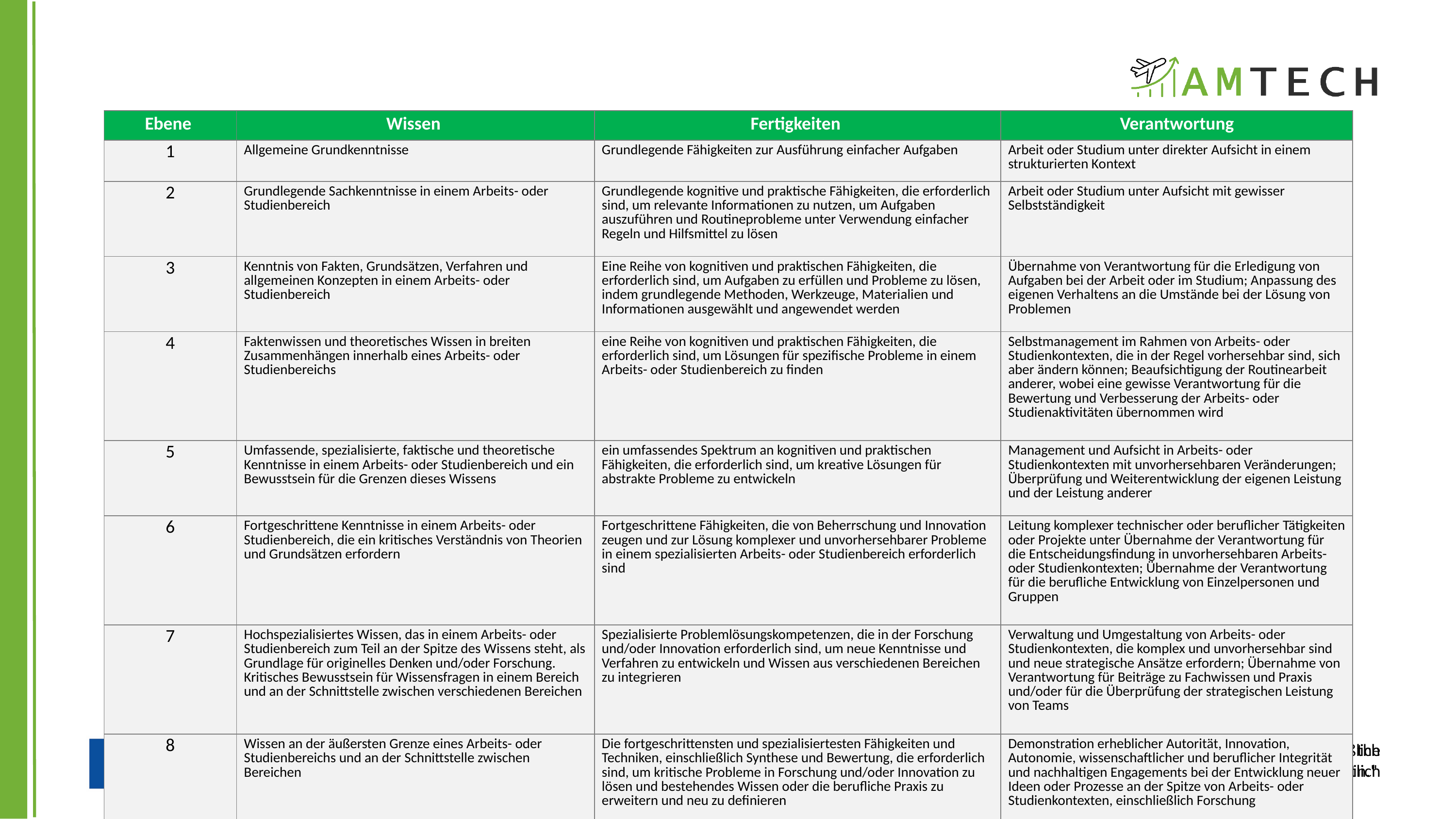

| Ebene | Wissen | Fertigkeiten | Verantwortung |
| --- | --- | --- | --- |
| 1 | Allgemeine Grundkenntnisse | Grundlegende Fähigkeiten zur Ausführung einfacher Aufgaben | Arbeit oder Studium unter direkter Aufsicht in einem strukturierten Kontext |
| 2 | Grundlegende Sachkenntnisse in einem Arbeits- oder Studienbereich | Grundlegende kognitive und praktische Fähigkeiten, die erforderlich sind, um relevante Informationen zu nutzen, um Aufgaben auszuführen und Routineprobleme unter Verwendung einfacher Regeln und Hilfsmittel zu lösen | Arbeit oder Studium unter Aufsicht mit gewisser Selbstständigkeit |
| 3 | Kenntnis von Fakten, Grundsätzen, Verfahren und allgemeinen Konzepten in einem Arbeits- oder Studienbereich | Eine Reihe von kognitiven und praktischen Fähigkeiten, die erforderlich sind, um Aufgaben zu erfüllen und Probleme zu lösen, indem grundlegende Methoden, Werkzeuge, Materialien und Informationen ausgewählt und angewendet werden | Übernahme von Verantwortung für die Erledigung von Aufgaben bei der Arbeit oder im Studium; Anpassung des eigenen Verhaltens an die Umstände bei der Lösung von Problemen |
| 4 | Faktenwissen und theoretisches Wissen in breiten Zusammenhängen innerhalb eines Arbeits- oder Studienbereichs | eine Reihe von kognitiven und praktischen Fähigkeiten, die erforderlich sind, um Lösungen für spezifische Probleme in einem Arbeits- oder Studienbereich zu finden | Selbstmanagement im Rahmen von Arbeits- oder Studienkontexten, die in der Regel vorhersehbar sind, sich aber ändern können; Beaufsichtigung der Routinearbeit anderer, wobei eine gewisse Verantwortung für die Bewertung und Verbesserung der Arbeits- oder Studienaktivitäten übernommen wird |
| 5 | Umfassende, spezialisierte, faktische und theoretische Kenntnisse in einem Arbeits- oder Studienbereich und ein Bewusstsein für die Grenzen dieses Wissens | ein umfassendes Spektrum an kognitiven und praktischen Fähigkeiten, die erforderlich sind, um kreative Lösungen für abstrakte Probleme zu entwickeln | Management und Aufsicht in Arbeits- oder Studienkontexten mit unvorhersehbaren Veränderungen; Überprüfung und Weiterentwicklung der eigenen Leistung und der Leistung anderer |
| 6 | Fortgeschrittene Kenntnisse in einem Arbeits- oder Studienbereich, die ein kritisches Verständnis von Theorien und Grundsätzen erfordern | Fortgeschrittene Fähigkeiten, die von Beherrschung und Innovation zeugen und zur Lösung komplexer und unvorhersehbarer Probleme in einem spezialisierten Arbeits- oder Studienbereich erforderlich sind | Leitung komplexer technischer oder beruflicher Tätigkeiten oder Projekte unter Übernahme der Verantwortung für die Entscheidungsfindung in unvorhersehbaren Arbeits- oder Studienkontexten; Übernahme der Verantwortung für die berufliche Entwicklung von Einzelpersonen und Gruppen |
| 7 | Hochspezialisiertes Wissen, das in einem Arbeits- oder Studienbereich zum Teil an der Spitze des Wissens steht, als Grundlage für originelles Denken und/oder Forschung. Kritisches Bewusstsein für Wissensfragen in einem Bereich und an der Schnittstelle zwischen verschiedenen Bereichen | Spezialisierte Problemlösungskompetenzen, die in der Forschung und/oder Innovation erforderlich sind, um neue Kenntnisse und Verfahren zu entwickeln und Wissen aus verschiedenen Bereichen zu integrieren | Verwaltung und Umgestaltung von Arbeits- oder Studienkontexten, die komplex und unvorhersehbar sind und neue strategische Ansätze erfordern; Übernahme von Verantwortung für Beiträge zu Fachwissen und Praxis und/oder für die Überprüfung der strategischen Leistung von Teams |
| 8 | Wissen an der äußersten Grenze eines Arbeits- oder Studienbereichs und an der Schnittstelle zwischen Bereichen | Die fortgeschrittensten und spezialisiertesten Fähigkeiten und Techniken, einschließlich Synthese und Bewertung, die erforderlich sind, um kritische Probleme in Forschung und/oder Innovation zu lösen und bestehendes Wissen oder die berufliche Praxis zu erweitern und neu zu definieren | Demonstration erheblicher Autorität, Innovation, Autonomie, wissenschaftlicher und beruflicher Integrität und nachhaltigen Engagements bei der Entwicklung neuer Ideen oder Prozesse an der Spitze von Arbeits- oder Studienkontexten, einschließlich Forschung |
EQR
Die Lean-Ergebnisse werden in Form von Wissen, Fertigkeiten und Autonomie definiert.
Quelle: Europäische Union